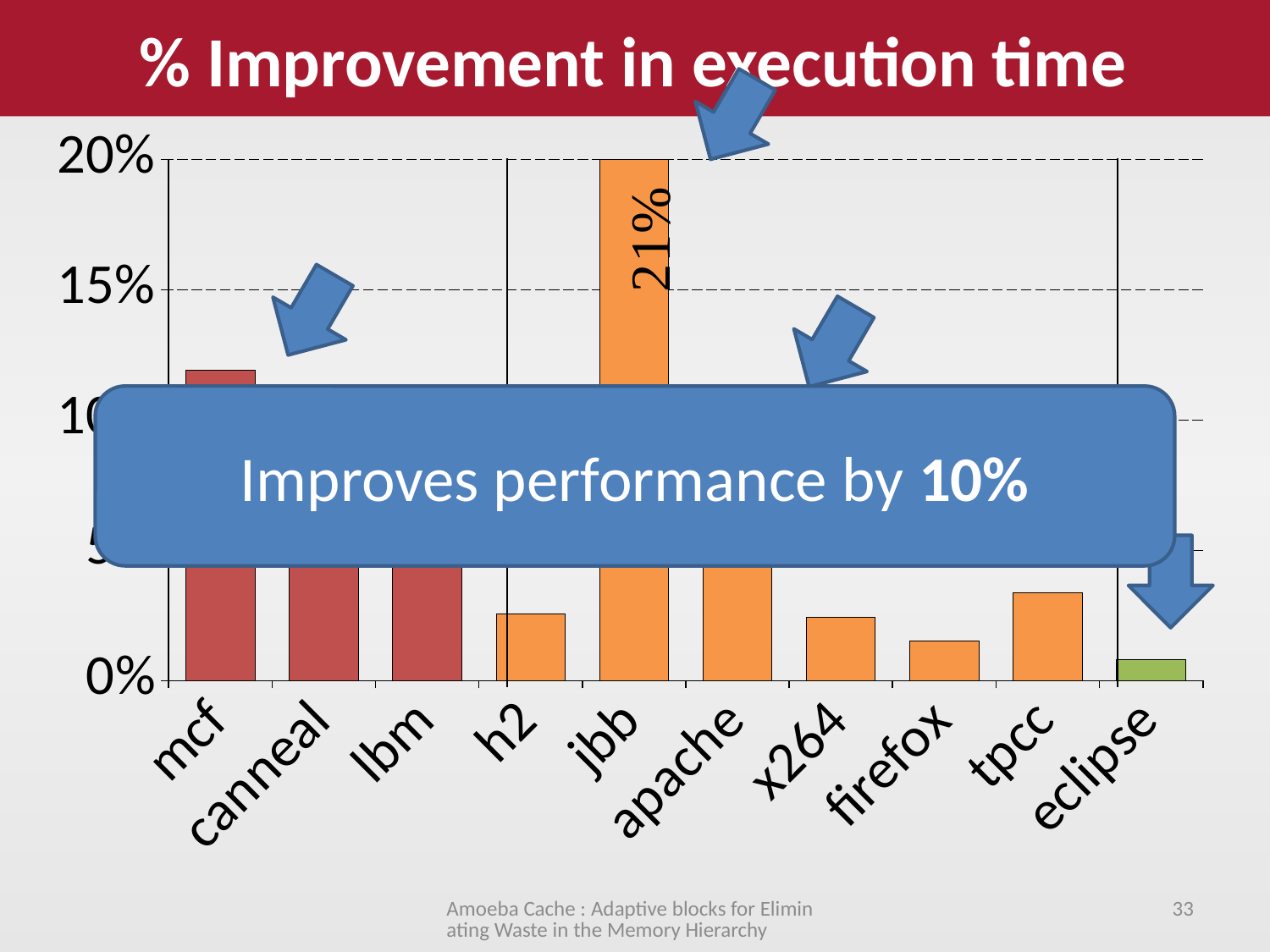

% Improvement in execution time

### Chart

| Category | Change |
|---|---|
| mcf | 0.11924556944741005 |
| canneal | 0.07496394865717672 |
| lbm | 0.046916312974229685 |
| h2 | 0.025723856732559777 |
| jbb | 0.2121616457749963 |
| apache | 0.1063077595694322 |
| x264 | 0.02434412874332371 |
| firefox | 0.015314896583778674 |
| tpcc | 0.03385746709908103 |
| eclipse | 0.00798716724761889 |

Improves performance by 10%

Amoeba Cache : Adaptive blocks for Eliminating Waste in the Memory Hierarchy
33